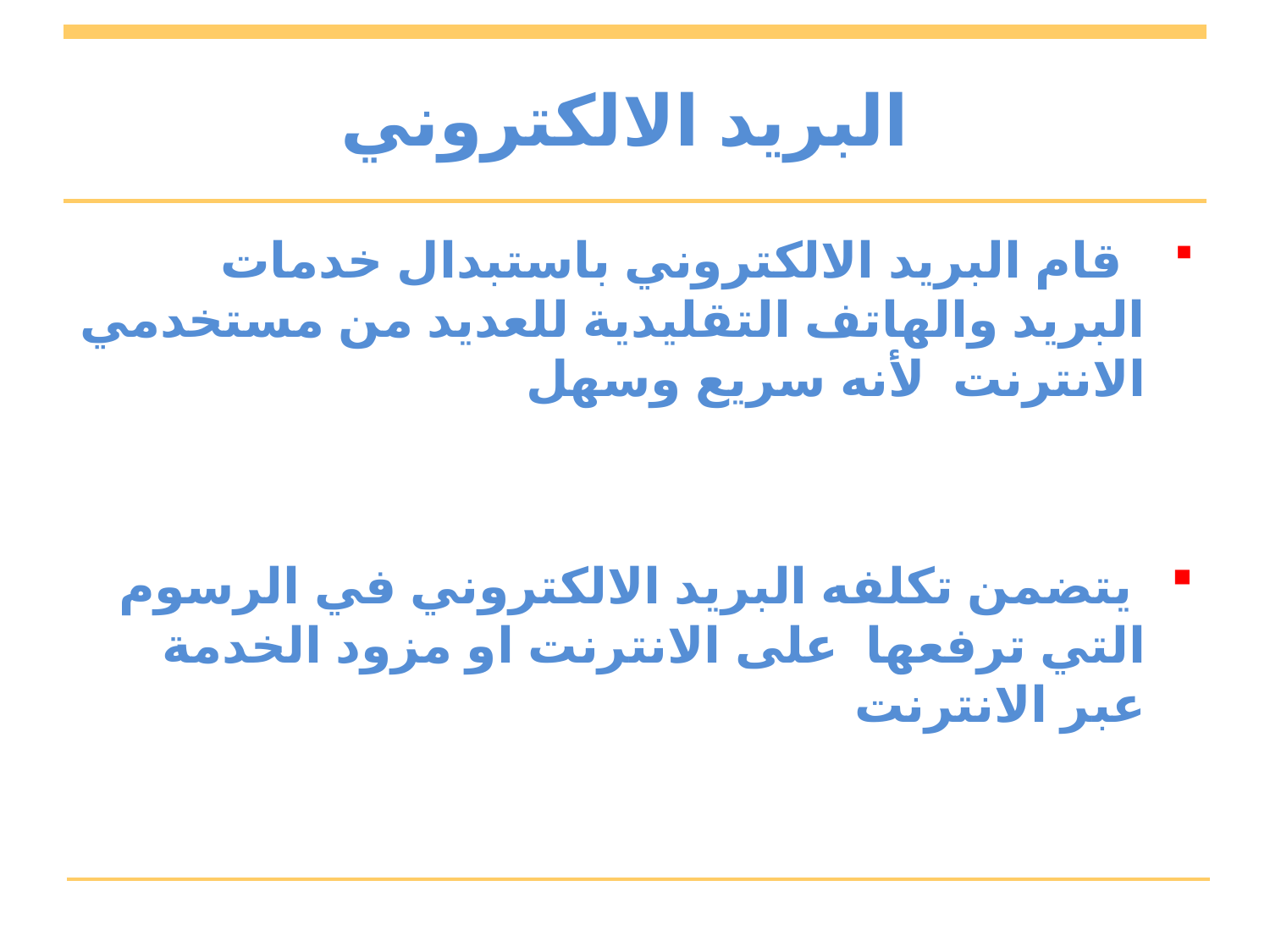

# البريد الالكتروني
  قام البريد الالكتروني باستبدال خدمات البريد والهاتف التقليدية للعديد من مستخدمي الانترنت  لأنه سريع وسهل

 يتضمن تكلفه البريد الالكتروني في الرسوم التي ترفعها  على الانترنت او مزود الخدمة عبر الانترنت